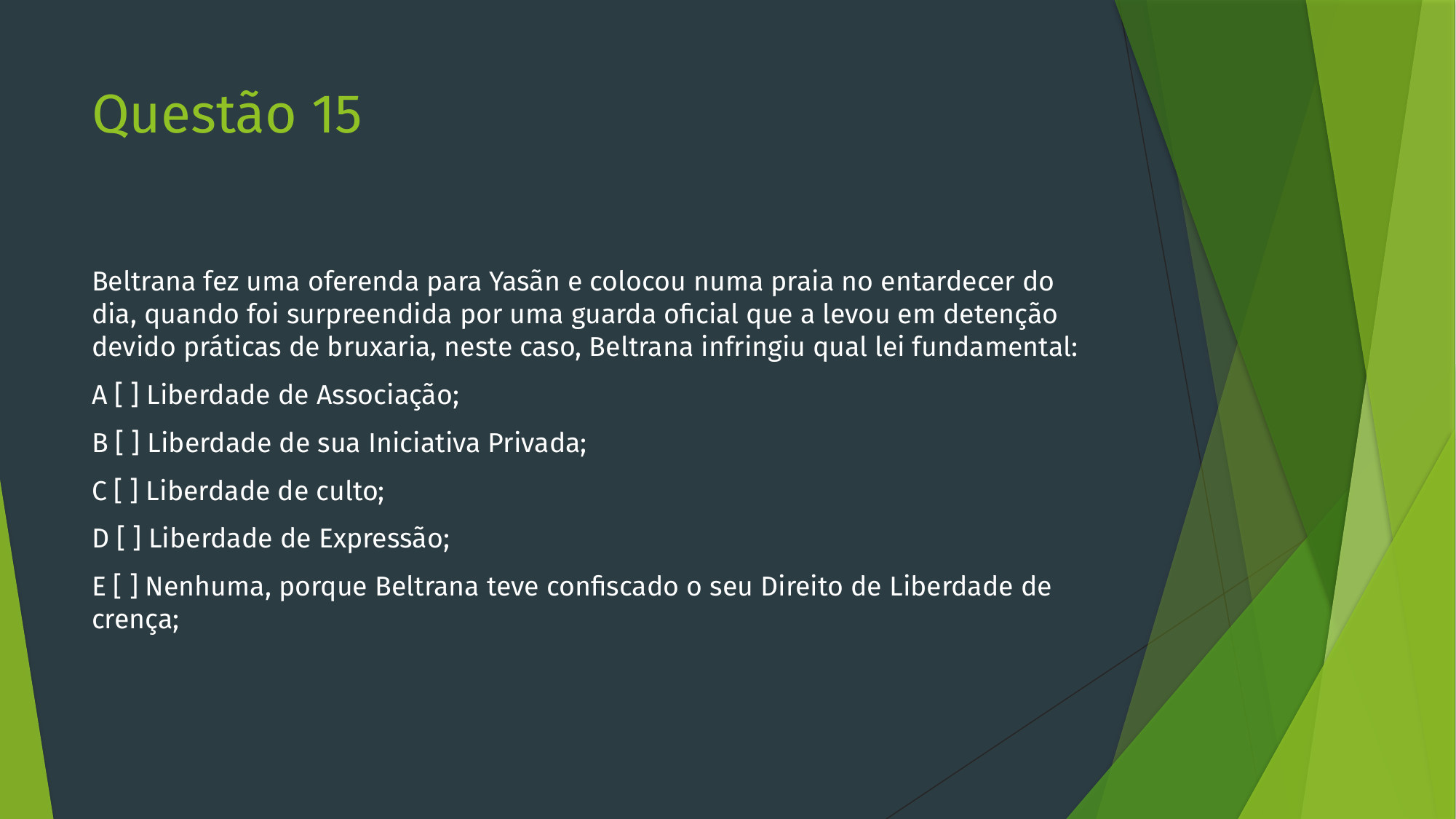

# Questão 15
Beltrana fez uma oferenda para Yasãn e colocou numa praia no entardecer do dia, quando foi surpreendida por uma guarda oficial que a levou em detenção devido práticas de bruxaria, neste caso, Beltrana infringiu qual lei fundamental:
A [ ] Liberdade de Associação;
B [ ] Liberdade de sua Iniciativa Privada;
C [ ] Liberdade de culto;
D [ ] Liberdade de Expressão;
E [ ] Nenhuma, porque Beltrana teve confiscado o seu Direito de Liberdade de crença;